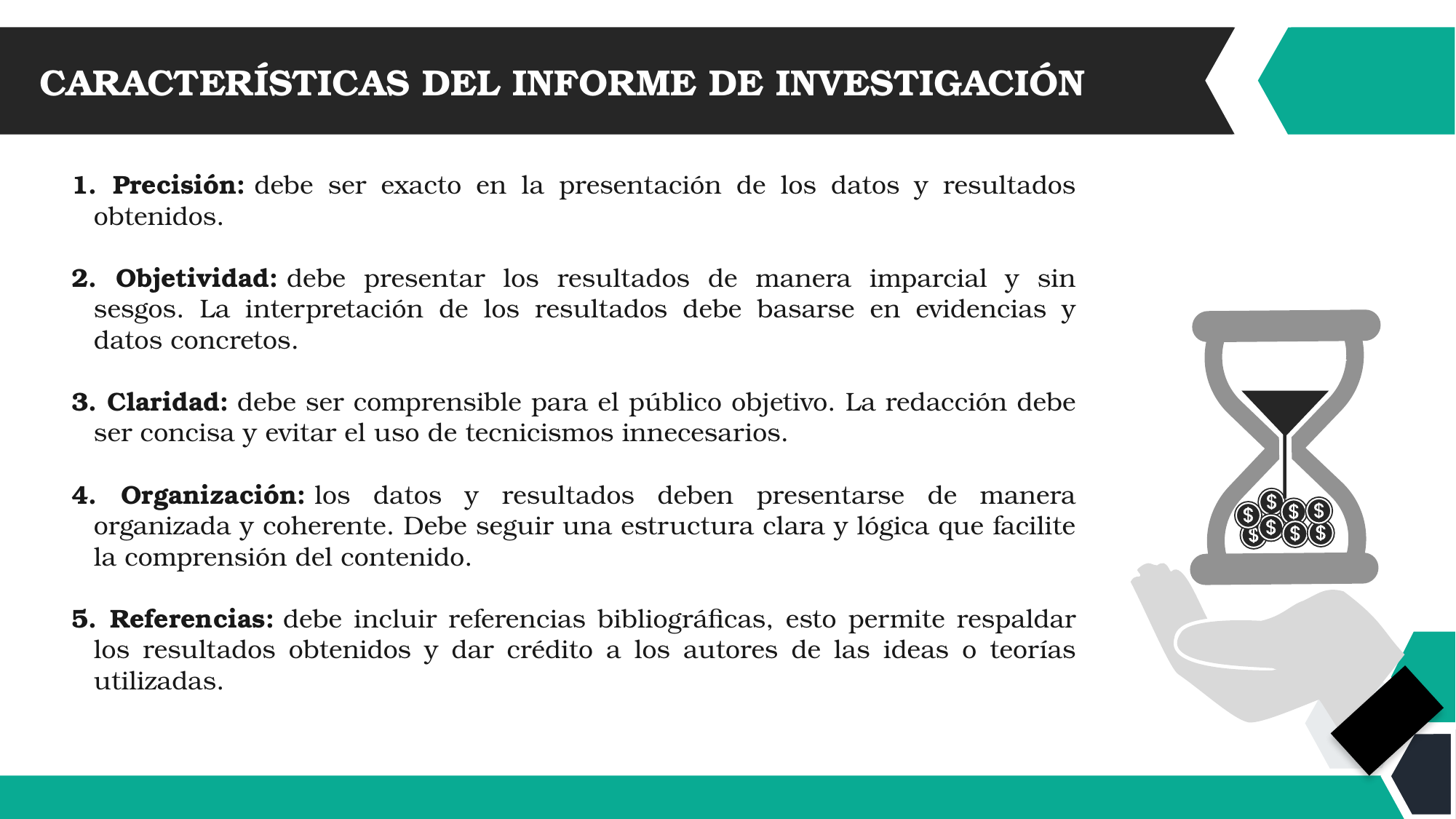

CARACTERÍSTICAS DEL INFORME DE INVESTIGACIÓN

 Precisión: debe ser exacto en la presentación de los datos y resultados obtenidos.

2. Objetividad: debe presentar los resultados de manera imparcial y sin sesgos. La interpretación de los resultados debe basarse en evidencias y datos concretos.

3. Claridad: debe ser comprensible para el público objetivo. La redacción debe ser concisa y evitar el uso de tecnicismos innecesarios.

4. Organización: los datos y resultados deben presentarse de manera organizada y coherente. Debe seguir una estructura clara y lógica que facilite la comprensión del contenido.

 Referencias: debe incluir referencias bibliográficas, esto permite respaldar los resultados obtenidos y dar crédito a los autores de las ideas o teorías utilizadas.